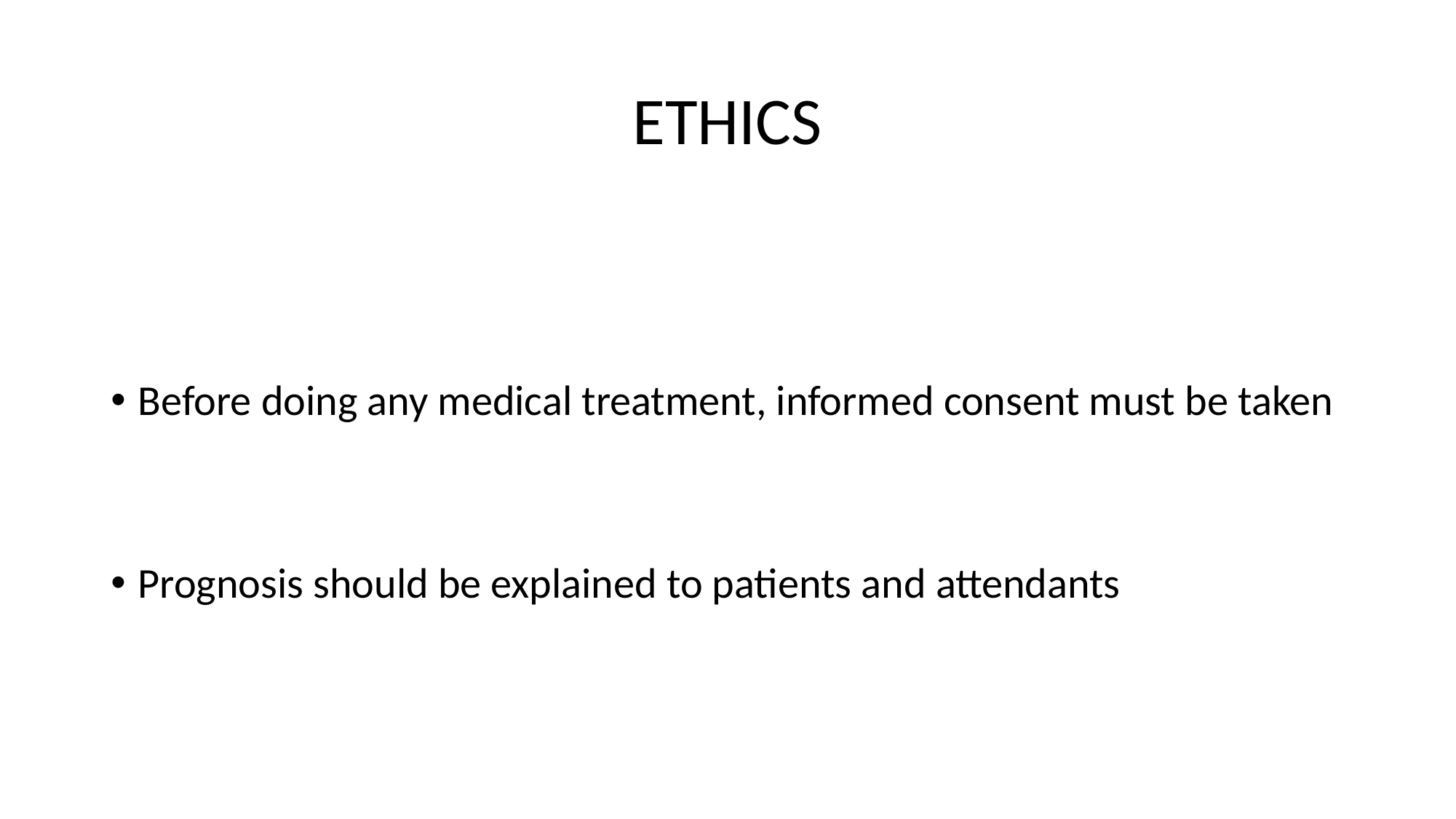

# ETHICS
Before doing any medical treatment, informed consent must be taken

Prognosis should be explained to patients and attendants